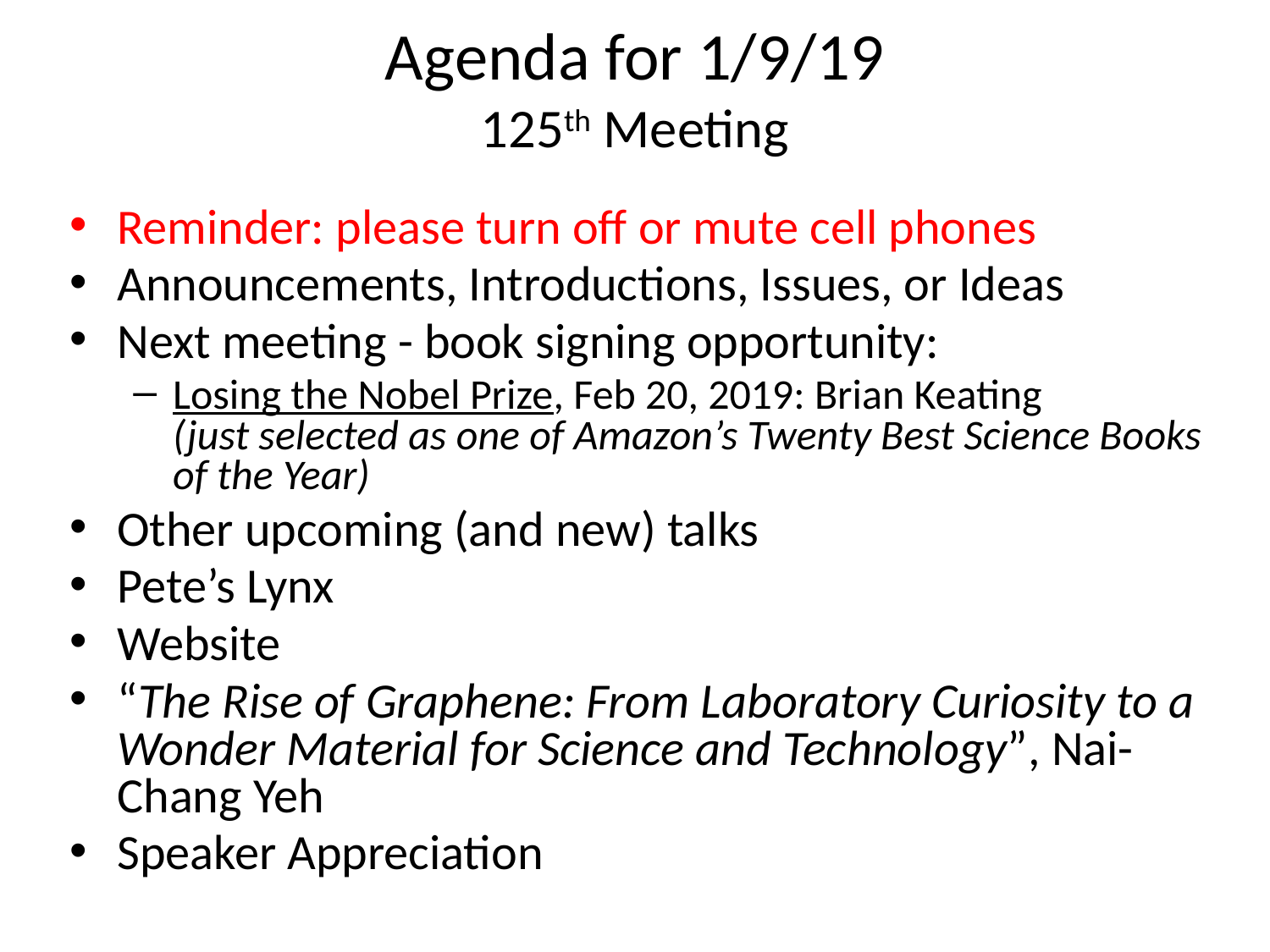

# Agenda for 1/9/19 125th Meeting
Reminder: please turn off or mute cell phones
Announcements, Introductions, Issues, or Ideas
Next meeting - book signing opportunity:
Losing the Nobel Prize, Feb 20, 2019: Brian Keating             (just selected as one of Amazon’s Twenty Best Science Books of the Year)
Other upcoming (and new) talks
Pete’s Lynx
Website
“The Rise of Graphene: From Laboratory Curiosity to a Wonder Material for Science and Technology”, Nai-Chang Yeh
Speaker Appreciation